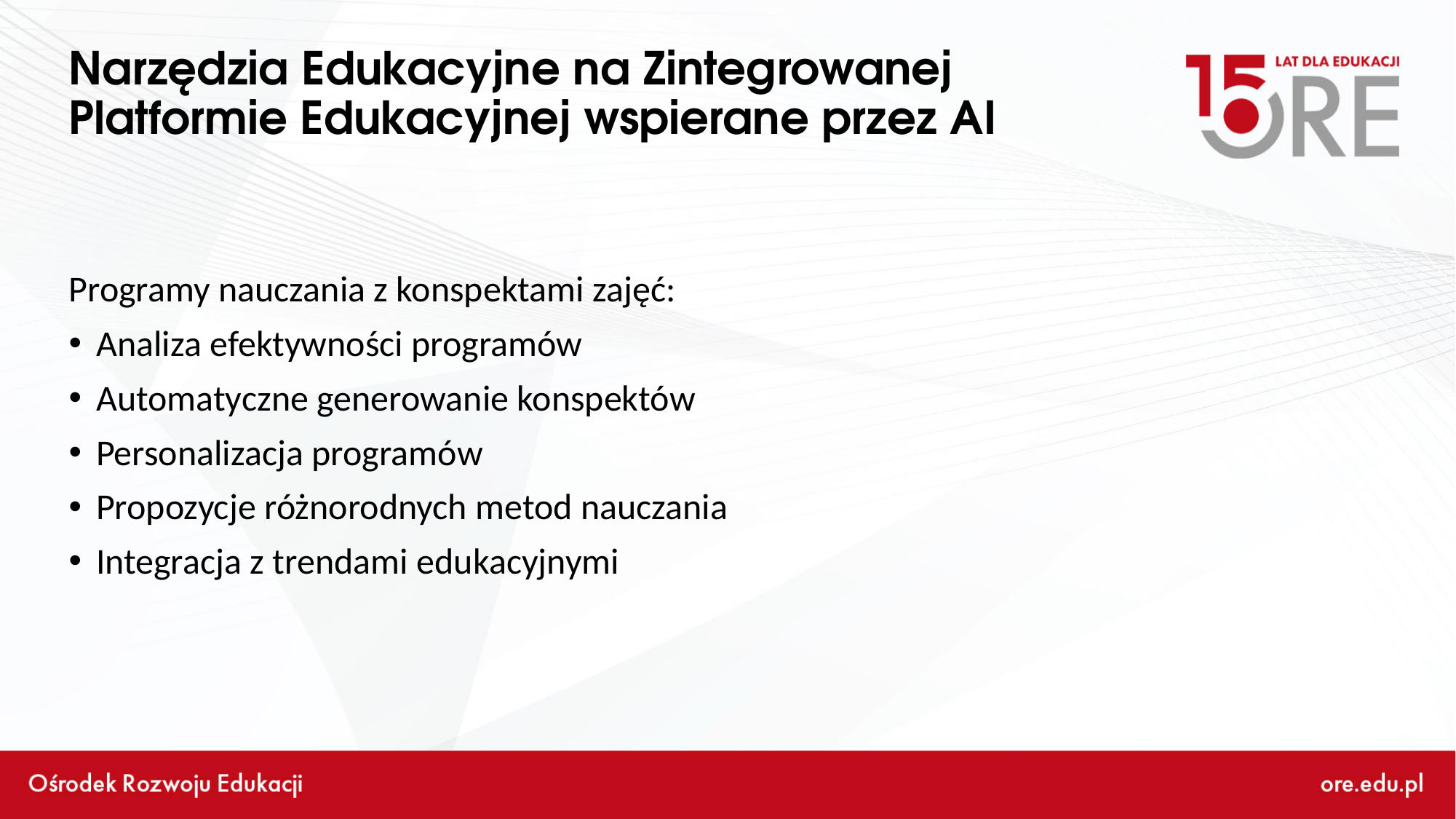

# Narzędzia Edukacyjne na Zintegrowanej Platformie Edukacyjnej wspierane przez AI

Programy nauczania z konspektami zajęć:
Analiza efektywności programów
Automatyczne generowanie konspektów
Personalizacja programów
Propozycje różnorodnych metod nauczania
Integracja z trendami edukacyjnymi